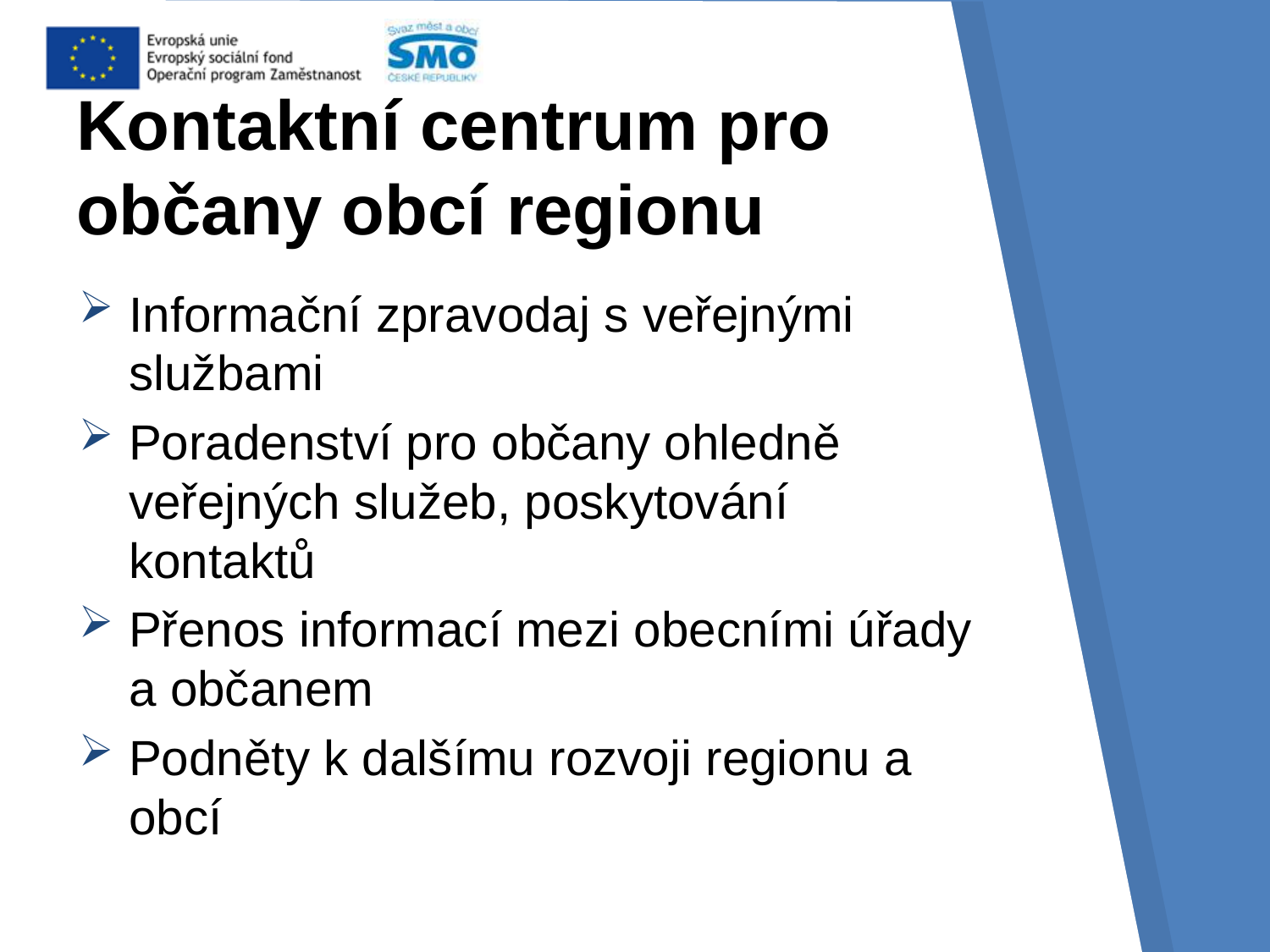

# Kontaktní centrum pro občany obcí regionu
Informační zpravodaj s veřejnými službami
Poradenství pro občany ohledně veřejných služeb, poskytování kontaktů
Přenos informací mezi obecními úřady a občanem
Podněty k dalšímu rozvoji regionu a obcí